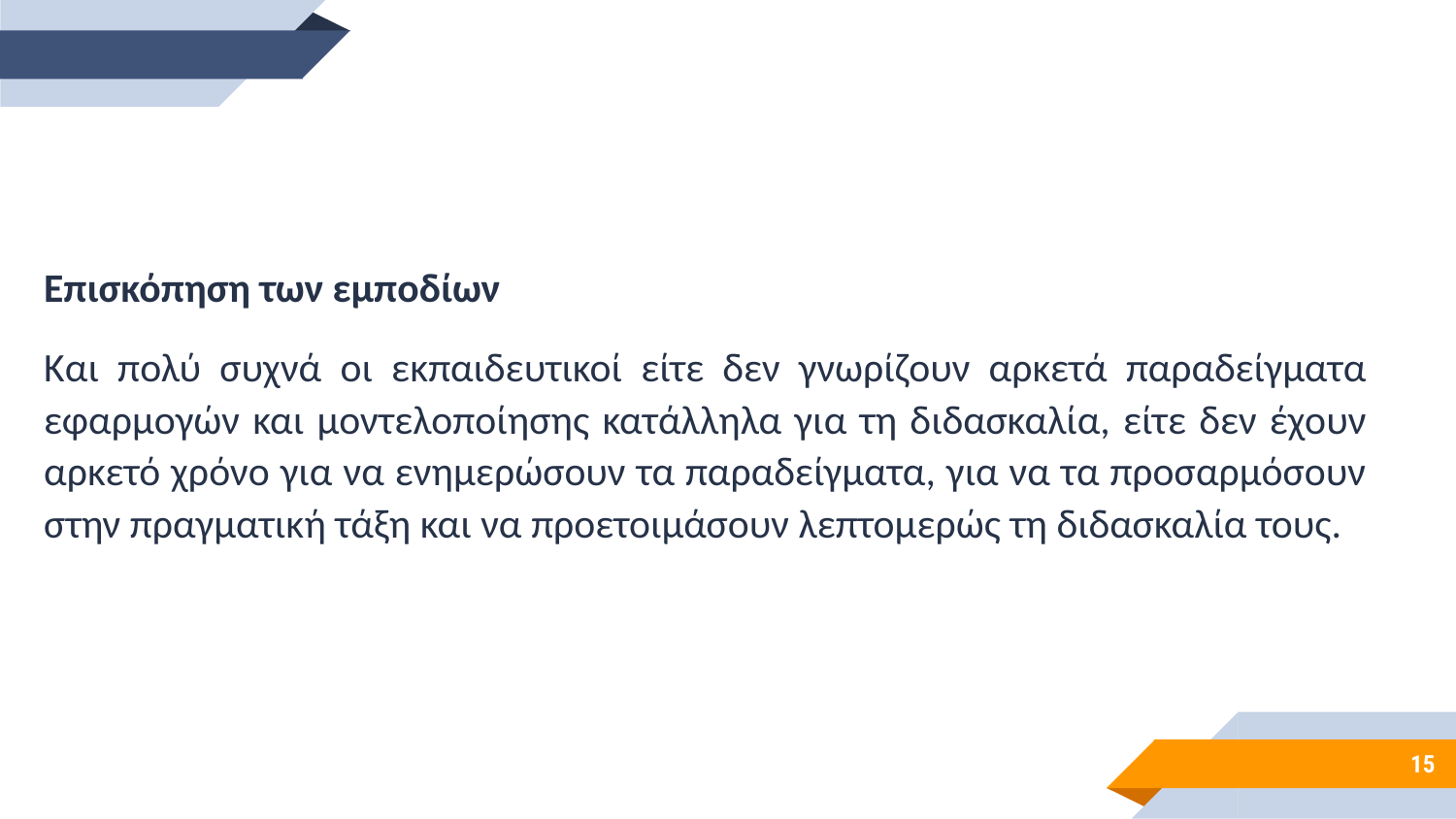

Επισκόπηση των εμποδίων
Και πολύ συχνά οι εκπαιδευτικοί είτε δεν γνωρίζουν αρκετά παραδείγματα εφαρμογών και μοντελοποίησης κατάλληλα για τη διδασκαλία, είτε δεν έχουν αρκετό χρόνο για να ενημερώσουν τα παραδείγματα, για να τα προσαρμόσουν στην πραγματική τάξη και να προετοιμάσουν λεπτομερώς τη διδασκαλία τους.

15